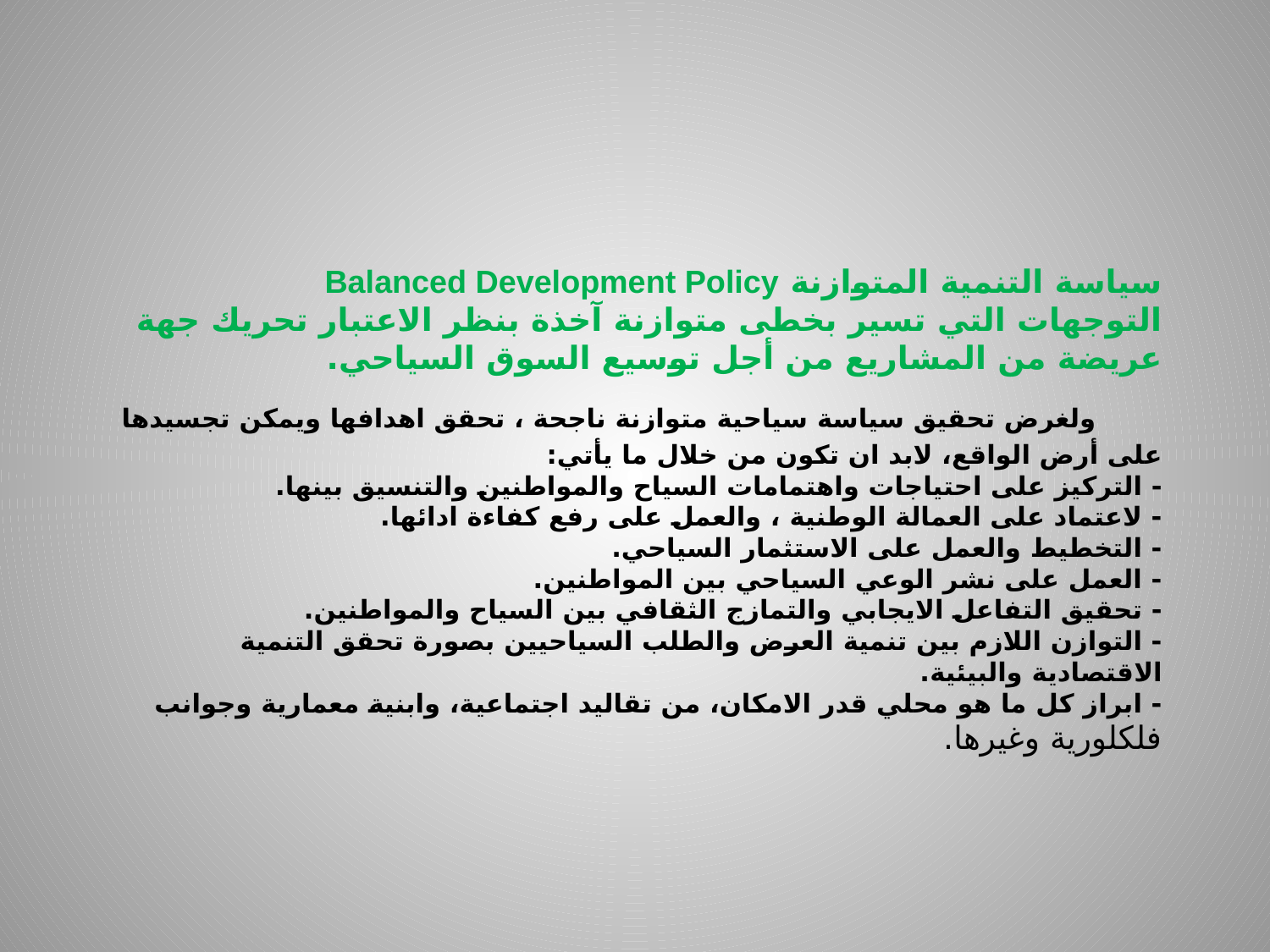

# سياسة التنمية المتوازنة Balanced Development Policy التوجهات التي تسير بخطى متوازنة آخذة بنظر الاعتبار تحريك جهة عريضة من المشاريع من أجل توسيع السوق السياحي. ولغرض تحقيق سياسة سياحية متوازنة ناجحة ، تحقق اهدافها ويمكن تجسيدها على أرض الواقع، لابد ان تكون من خلال ما يأتي: - التركيز على احتياجات واهتمامات السياح والمواطنين والتنسيق بينها. - لاعتماد على العمالة الوطنية ، والعمل على رفع كفاءة ادائها. - التخطيط والعمل على الاستثمار السياحي. - العمل على نشر الوعي السياحي بين المواطنين. - تحقيق التفاعل الايجابي والتمازج الثقافي بين السياح والمواطنين. - التوازن اللازم بين تنمية العرض والطلب السياحيين بصورة تحقق التنمية الاقتصادية والبيئية. - ابراز كل ما هو محلي قدر الامكان، من تقاليد اجتماعية، وابنية معمارية وجوانب فلكلورية وغيرها.